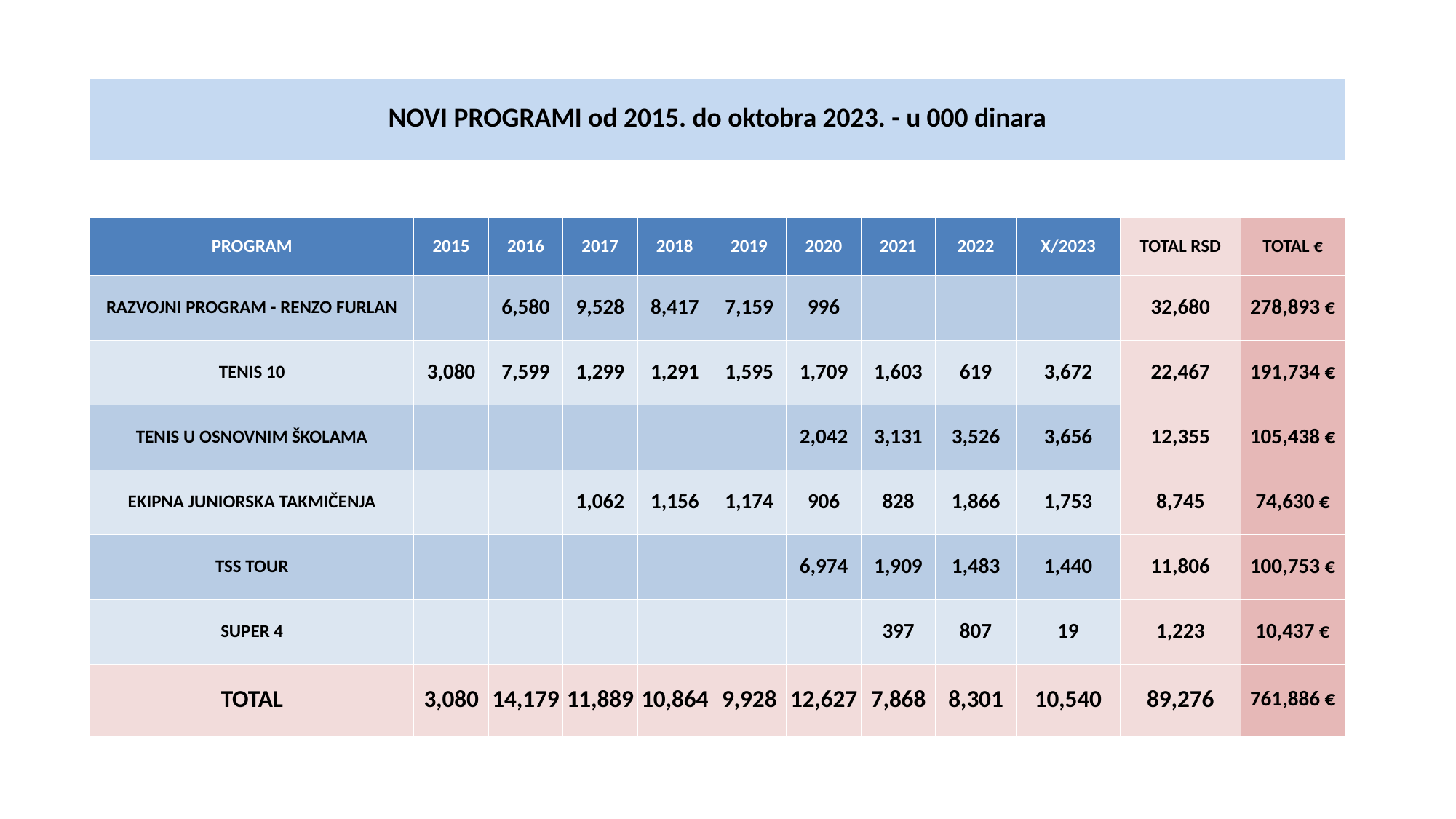

| NOVI PROGRAMI od 2015. do oktobra 2023. - u 000 dinara |  |  |  |  |  |  |  |  |  |  |  |
| --- | --- | --- | --- | --- | --- | --- | --- | --- | --- | --- | --- |
|  |  |  |  |  |  |  |  |  |  |  |  |
| PROGRAM | 2015 | 2016 | 2017 | 2018 | 2019 | 2020 | 2021 | 2022 | X/2023 | TOTAL RSD | TOTAL € |
| RAZVOJNI PROGRAM - RENZO FURLAN |  | 6,580 | 9,528 | 8,417 | 7,159 | 996 |  |  |  | 32,680 | 278,893 € |
| TENIS 10 | 3,080 | 7,599 | 1,299 | 1,291 | 1,595 | 1,709 | 1,603 | 619 | 3,672 | 22,467 | 191,734 € |
| TENIS U OSNOVNIM ŠKOLAMA |  |  |  |  |  | 2,042 | 3,131 | 3,526 | 3,656 | 12,355 | 105,438 € |
| EKIPNA JUNIORSKA TAKMIČENJA |  |  | 1,062 | 1,156 | 1,174 | 906 | 828 | 1,866 | 1,753 | 8,745 | 74,630 € |
| TSS TOUR |  |  |  |  |  | 6,974 | 1,909 | 1,483 | 1,440 | 11,806 | 100,753 € |
| SUPER 4 |  |  |  |  |  |  | 397 | 807 | 19 | 1,223 | 10,437 € |
| TOTAL | 3,080 | 14,179 | 11,889 | 10,864 | 9,928 | 12,627 | 7,868 | 8,301 | 10,540 | 89,276 | 761,886 € |